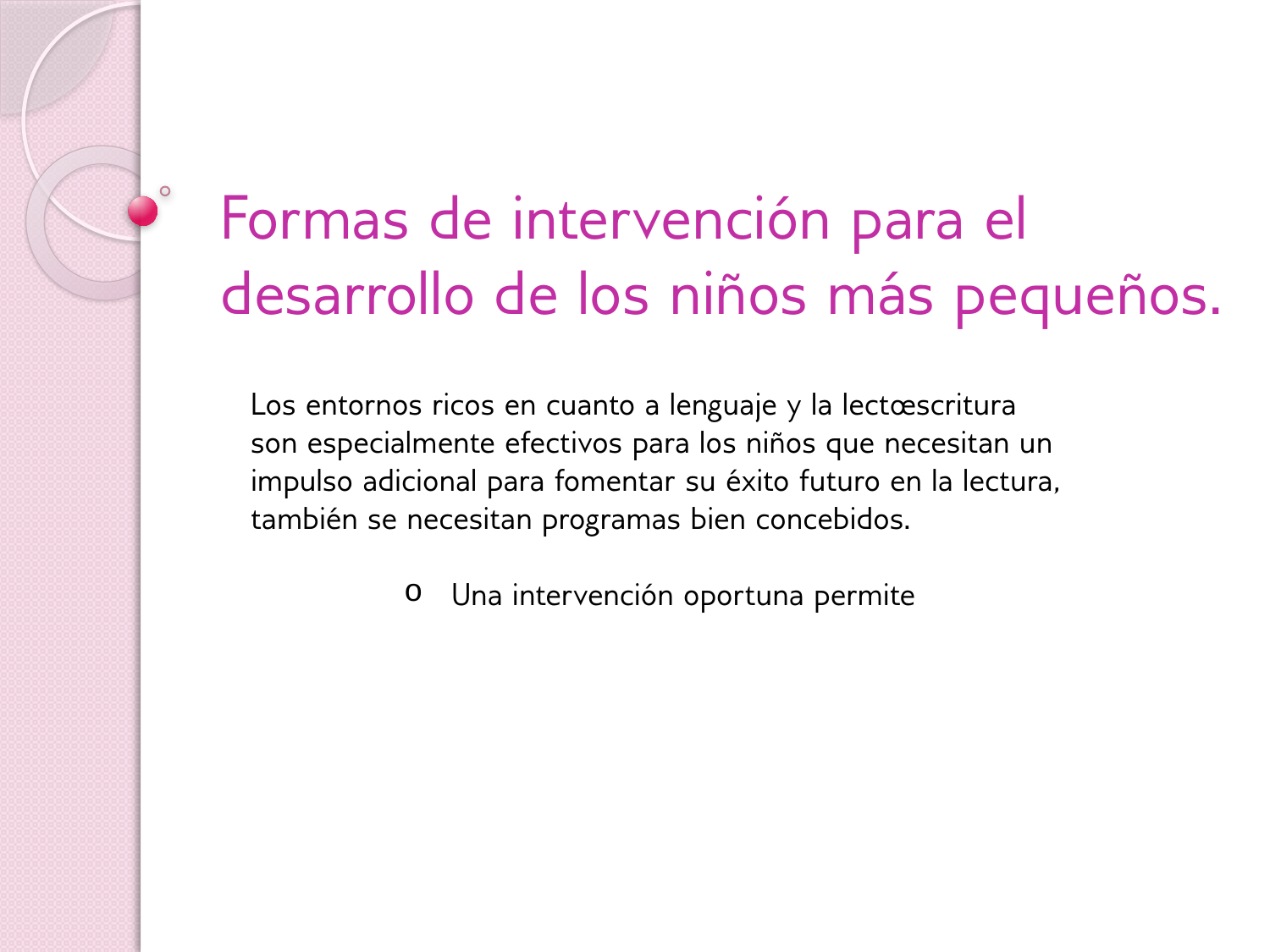

# Formas de intervención para el desarrollo de los niños más pequeños.
Los entornos ricos en cuanto a lenguaje y la lectoescritura son especialmente efectivos para los niños que necesitan un impulso adicional para fomentar su éxito futuro en la lectura, también se necesitan programas bien concebidos.

Una intervención oportuna permite